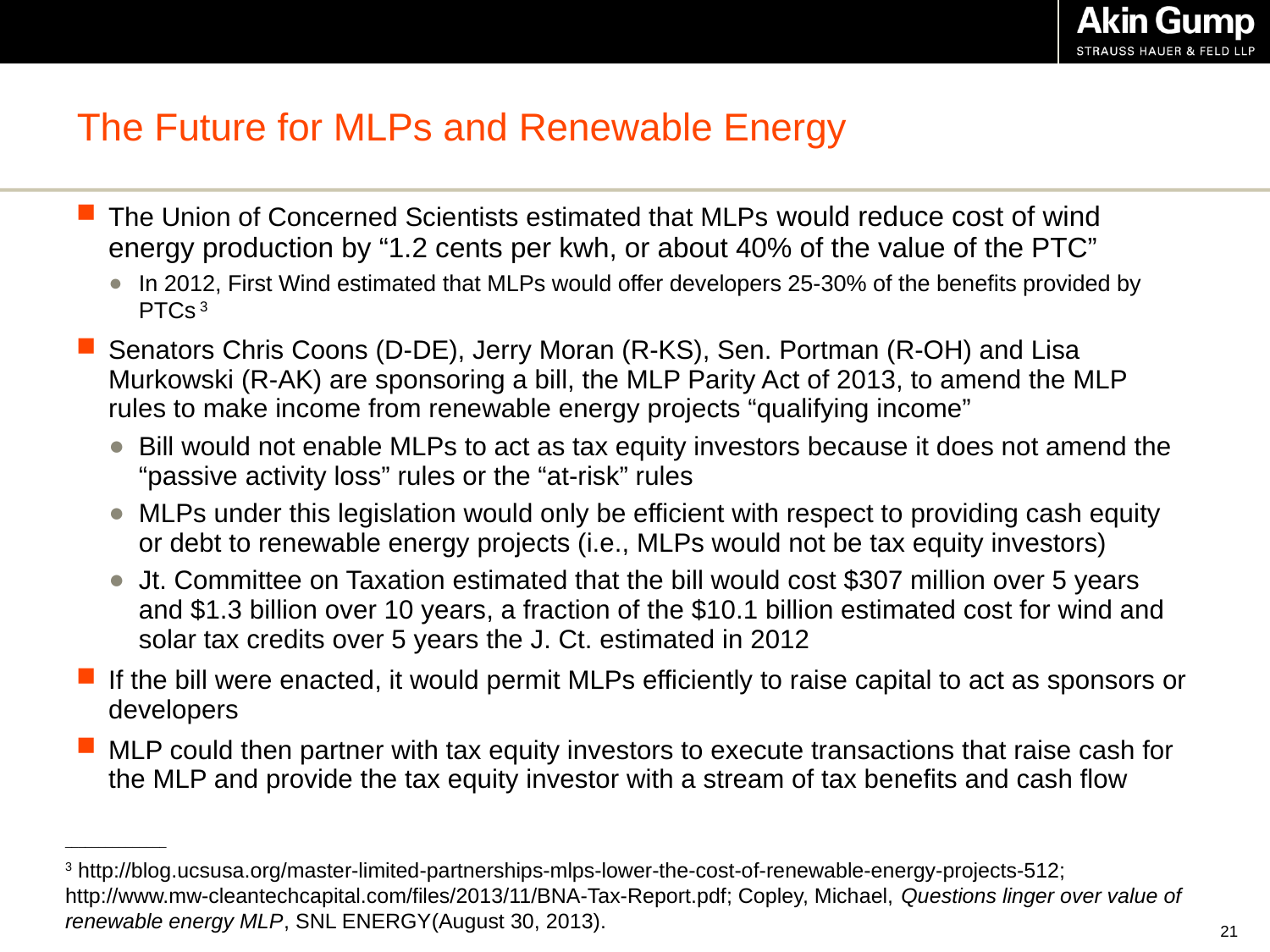

# The Future for MLPs and Renewable Energy
The Union of Concerned Scientists estimated that MLPs would reduce cost of wind energy production by “1.2 cents per kwh, or about 40% of the value of the PTC”
In 2012, First Wind estimated that MLPs would offer developers 25-30% of the benefits provided by PTCs 3
Senators Chris Coons (D-DE), Jerry Moran (R-KS), Sen. Portman (R-OH) and Lisa Murkowski (R-AK) are sponsoring a bill, the MLP Parity Act of 2013, to amend the MLP rules to make income from renewable energy projects “qualifying income”
Bill would not enable MLPs to act as tax equity investors because it does not amend the “passive activity loss” rules or the “at-risk” rules
MLPs under this legislation would only be efficient with respect to providing cash equity or debt to renewable energy projects (i.e., MLPs would not be tax equity investors)
Jt. Committee on Taxation estimated that the bill would cost $307 million over 5 years and $1.3 billion over 10 years, a fraction of the $10.1 billion estimated cost for wind and solar tax credits over 5 years the J. Ct. estimated in 2012
If the bill were enacted, it would permit MLPs efficiently to raise capital to act as sponsors or developers
MLP could then partner with tax equity investors to execute transactions that raise cash for the MLP and provide the tax equity investor with a stream of tax benefits and cash flow

_______________
3 http://blog.ucsusa.org/master-limited-partnerships-mlps-lower-the-cost-of-renewable-energy-projects-512; http://www.mw-cleantechcapital.com/files/2013/11/BNA-Tax-Report.pdf; Copley, Michael, Questions linger over value of renewable energy MLP, SNL Energy(August 30, 2013).

21